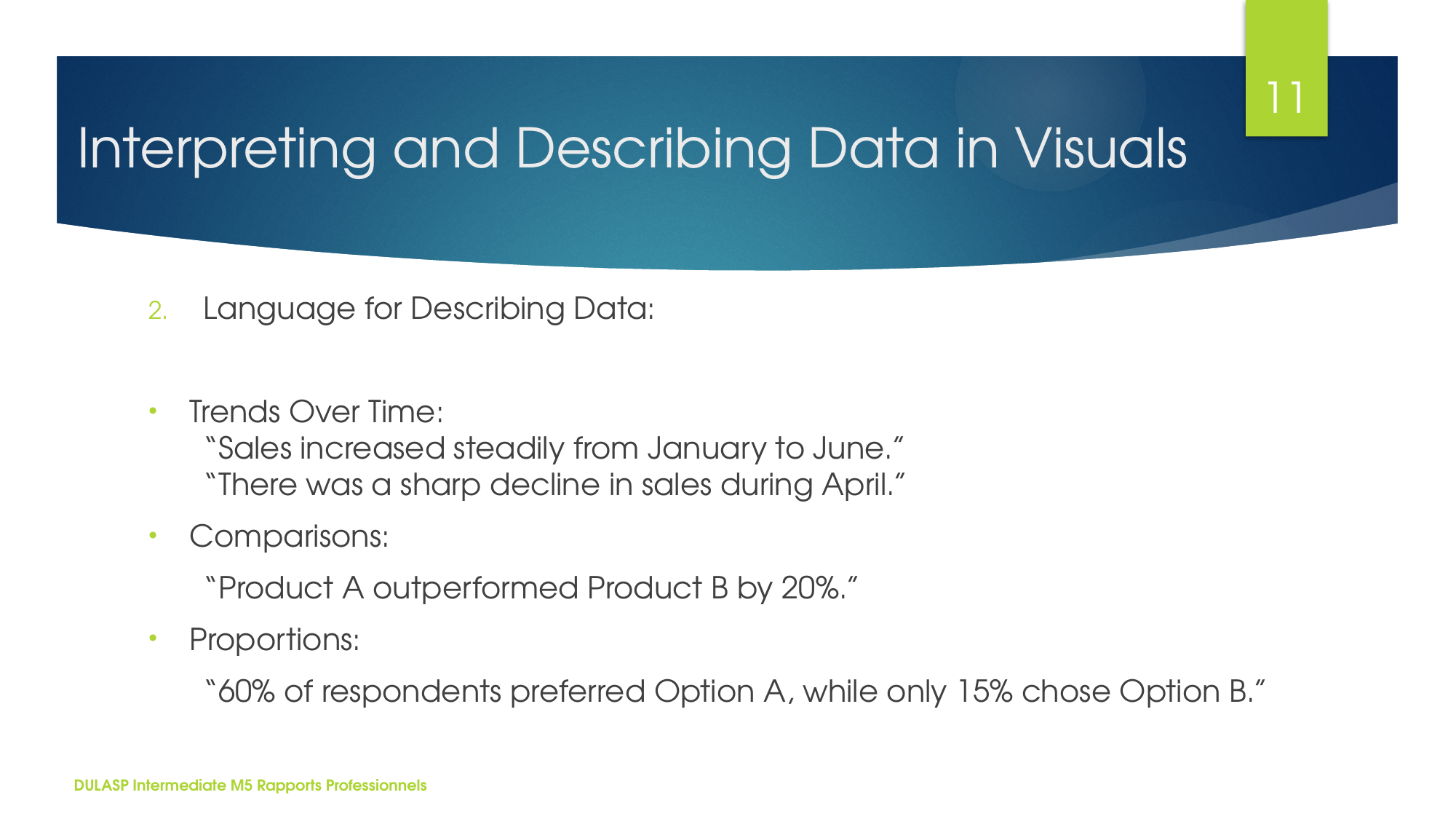

11
# Interpreting and Describing Data in Visuals
Language for Describing Data:

Trends Over Time:
“Sales increased steadily from January to June.”
“There was a sharp decline in sales during April.”
Comparisons:
“Product A outperformed Product B by 20%.”
Proportions:
“60% of respondents preferred Option A, while only 15% chose Option B.”

DULASP Intermediate M5 Rapports Professionnels